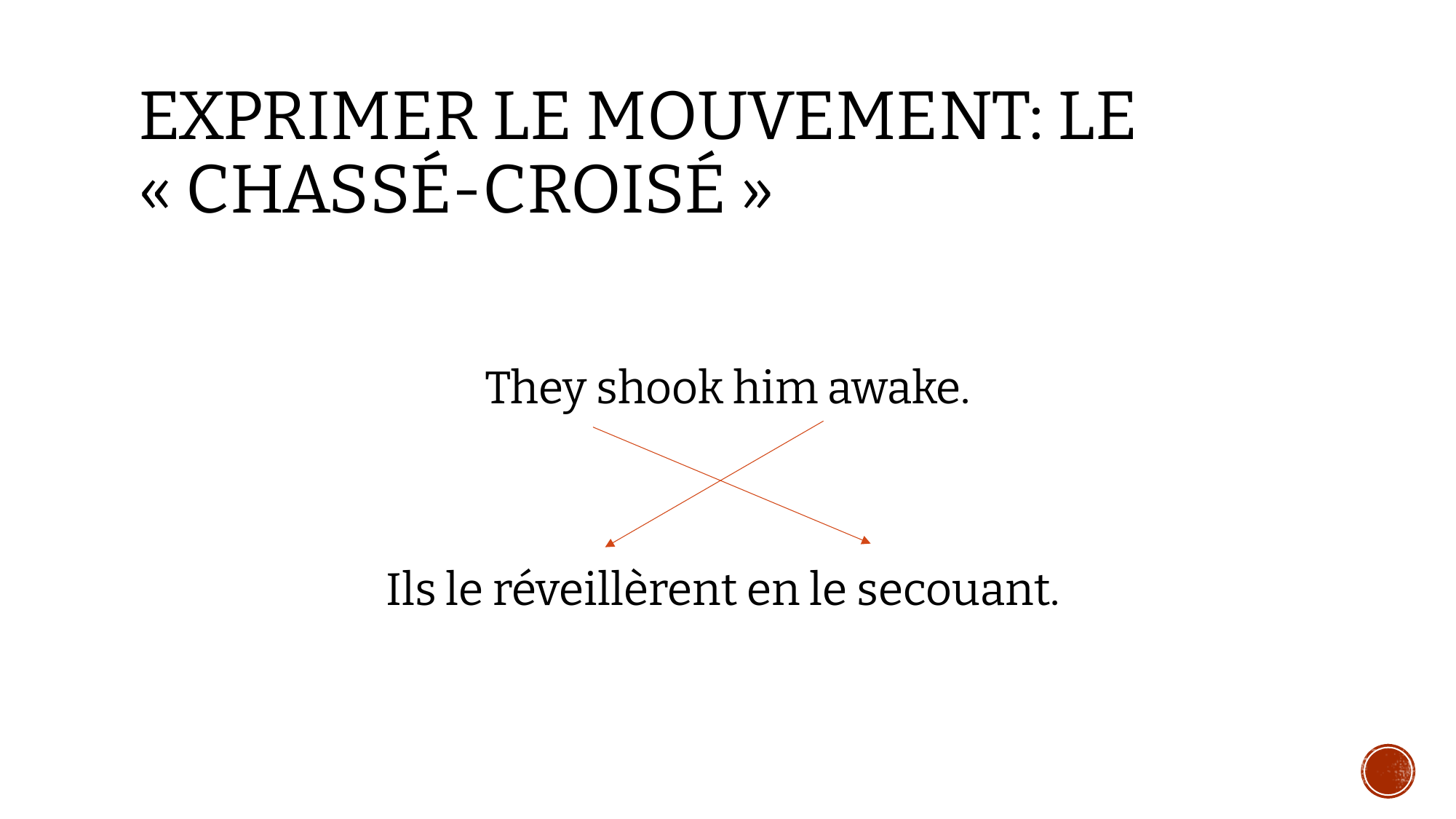

# Exprimer le mouvement: Le « Chassé-croisé »

They shook him awake.

Ils le réveillèrent en le secouant.